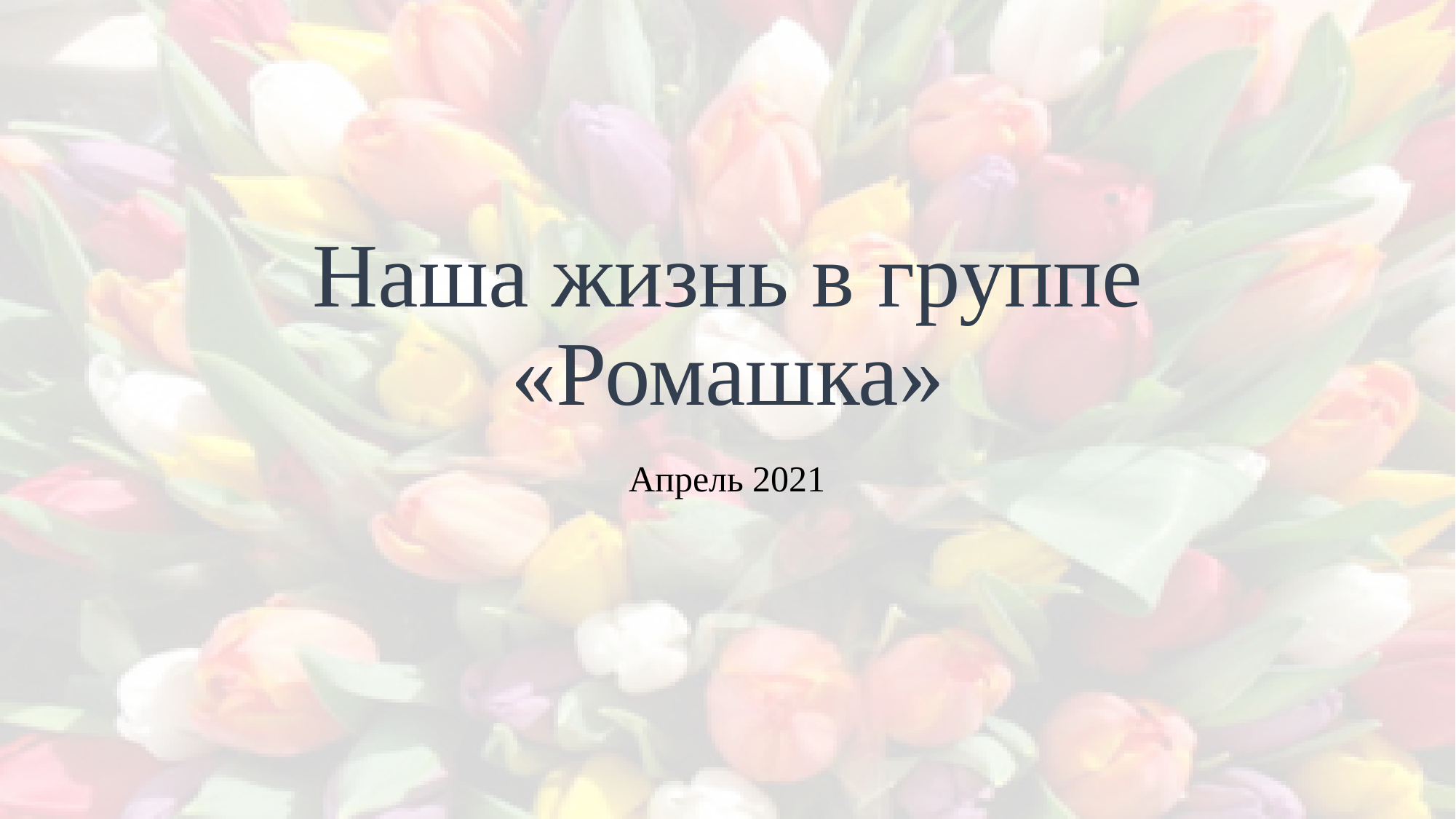

# Наша жизнь в группе «Ромашка»
Апрель 2021